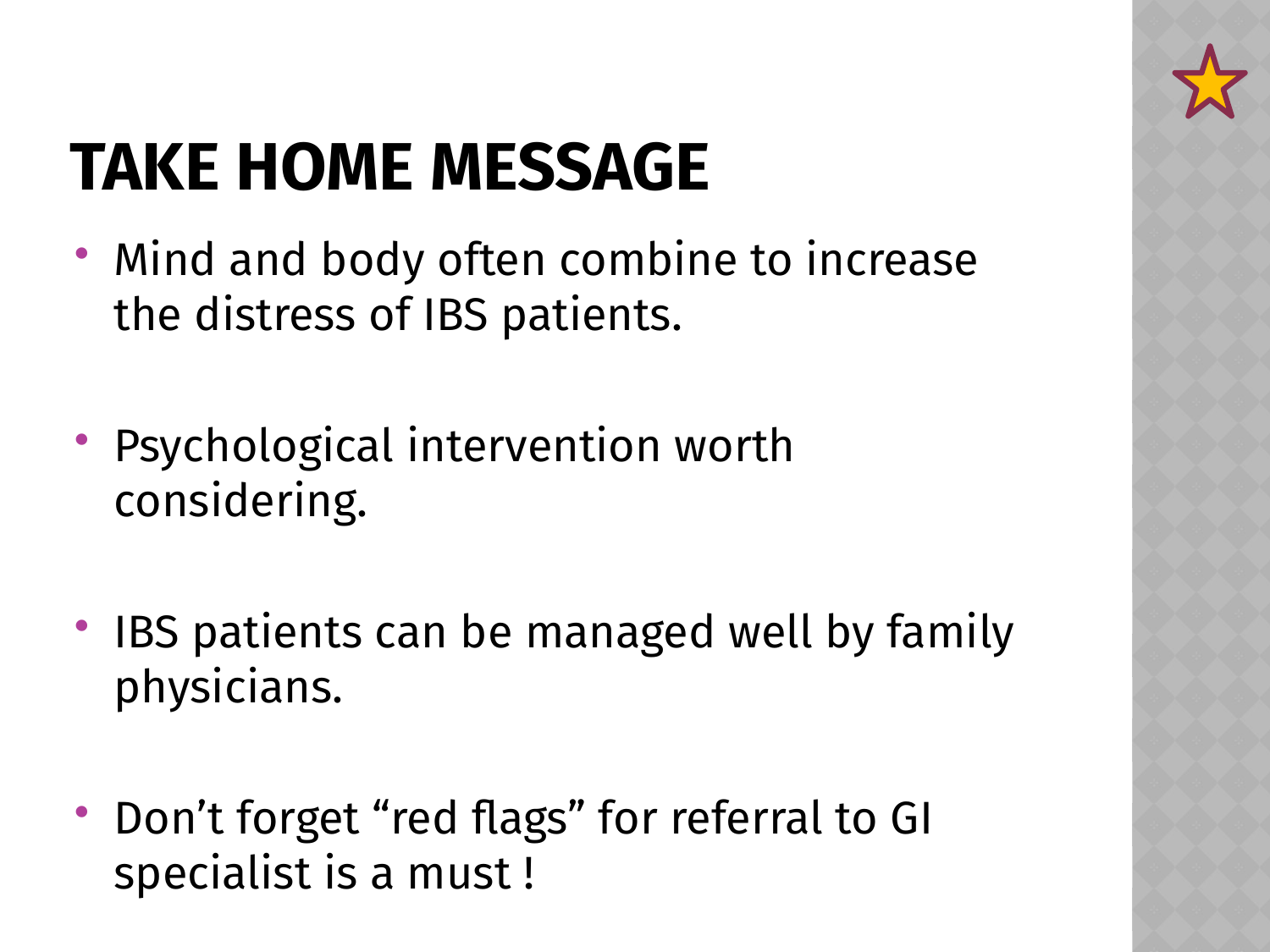

# Take home message

Mind and body often combine to increase the distress of IBS patients.

Psychological intervention worth considering.

IBS patients can be managed well by family physicians.

Don’t forget “red flags” for referral to GI specialist is a must !